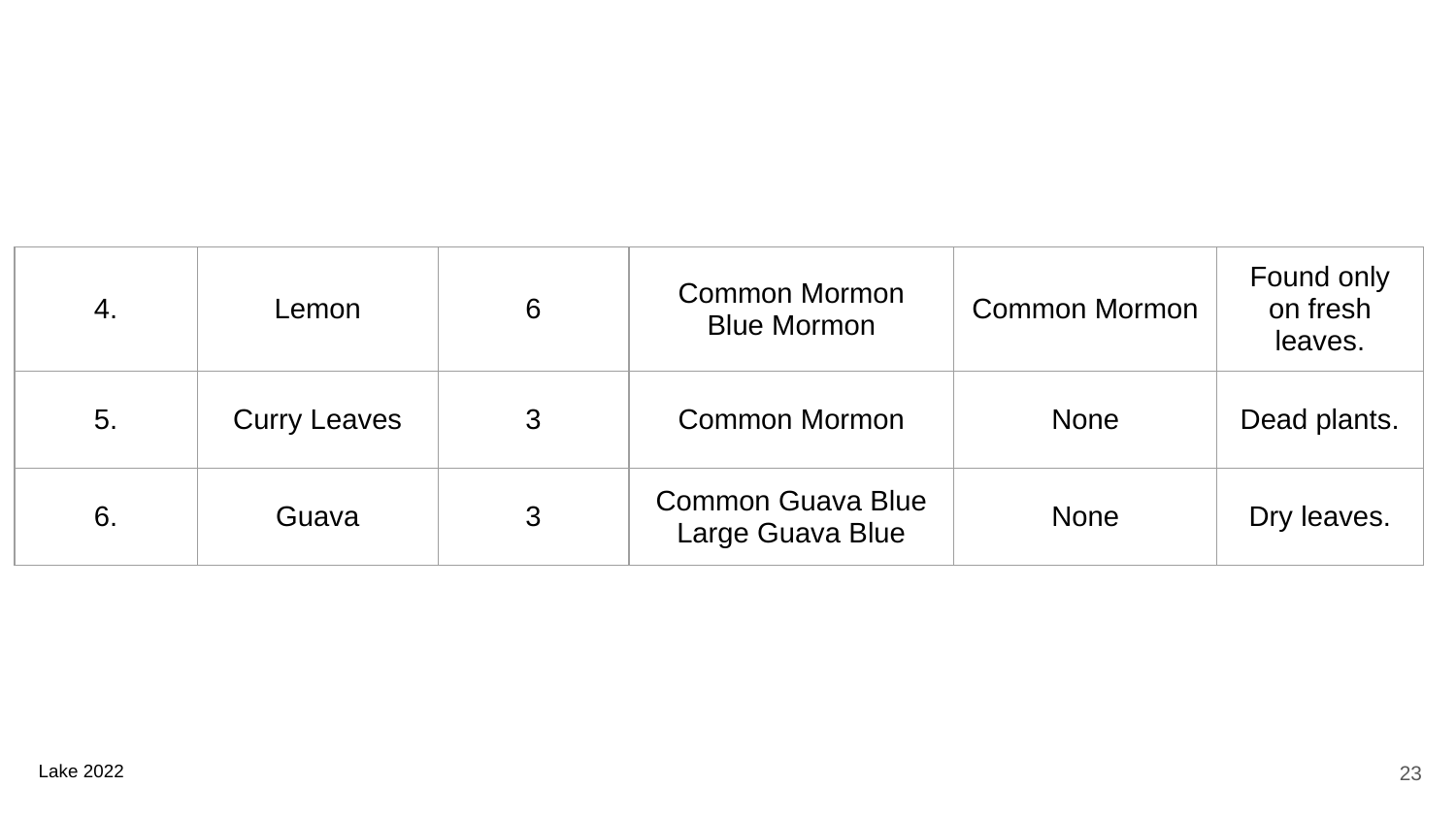

| 4. | Lemon | 6 | Common Mormon Blue Mormon | Common Mormon | Found only on fresh leaves. |
| --- | --- | --- | --- | --- | --- |
| 5. | Curry Leaves | 3 | Common Mormon | None | Dead plants. |
| 6. | Guava | 3 | Common Guava Blue Large Guava Blue | None | Dry leaves. |
23